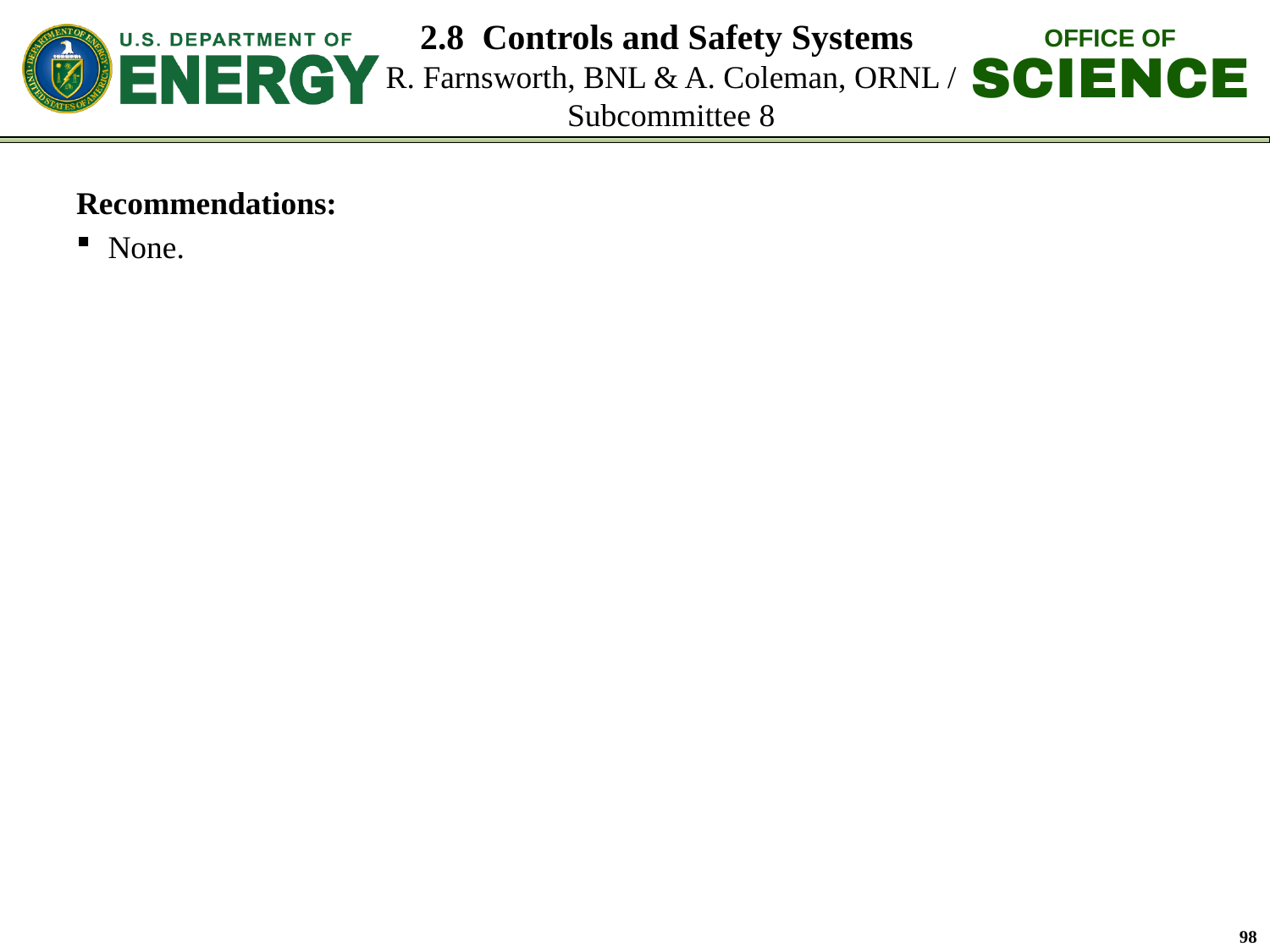

# 2.8  Controls and Safety Systems R. Farnsworth, BNL & A. Coleman, ORNL / Subcommittee 8
Recommendations:
None.
98